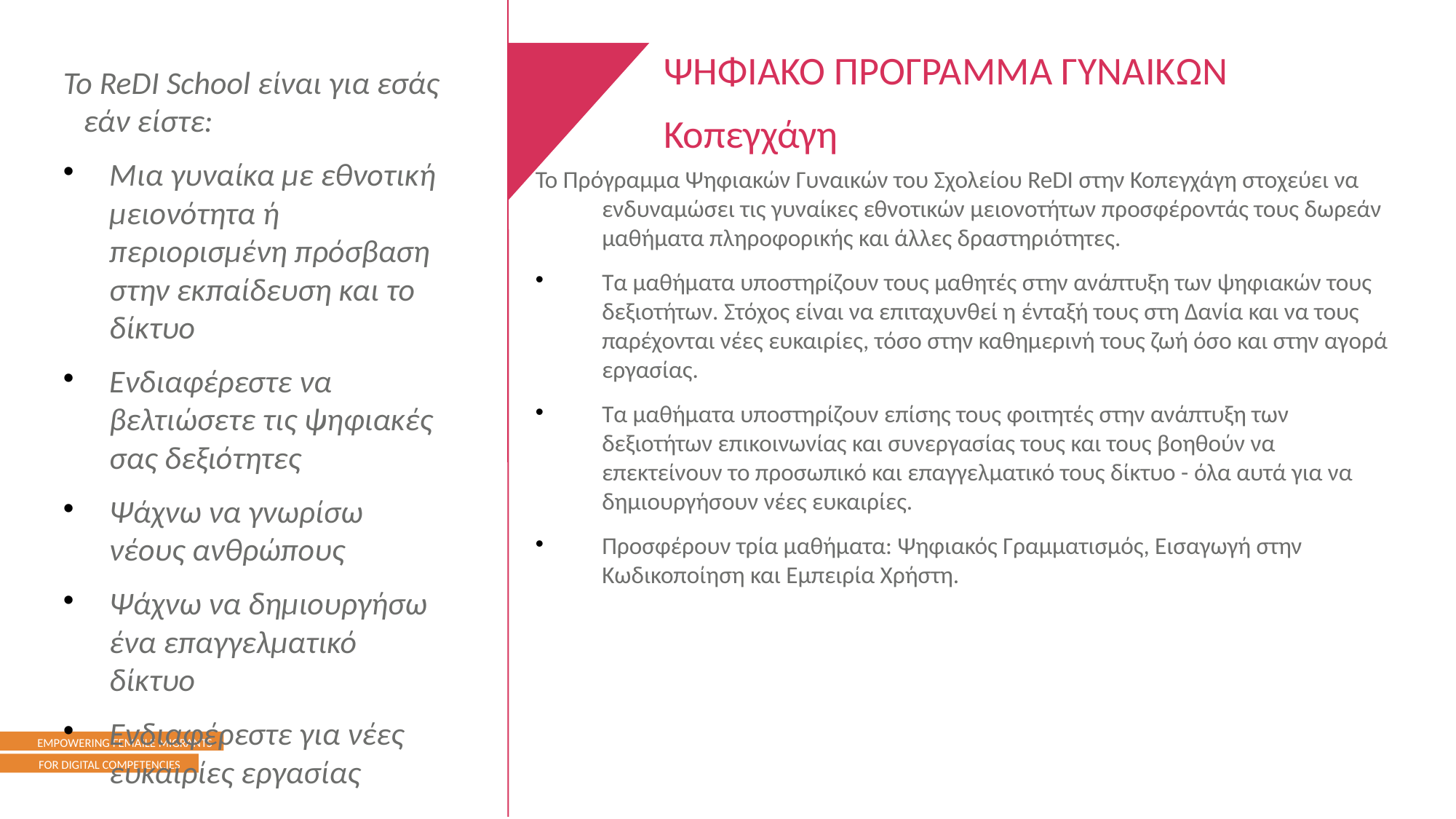

ΨΗΦΙΑΚΟ ΠΡΟΓΡΑΜΜΑ ΓΥΝΑΙΚΩΝ
Κοπεγχάγη
Το ReDI School είναι για εσάς εάν είστε:
Μια γυναίκα με εθνοτική μειονότητα ή περιορισμένη πρόσβαση στην εκπαίδευση και το δίκτυο
Ενδιαφέρεστε να βελτιώσετε τις ψηφιακές σας δεξιότητες
Ψάχνω να γνωρίσω νέους ανθρώπους
Ψάχνω να δημιουργήσω ένα επαγγελματικό δίκτυο
Ενδιαφέρεστε για νέες ευκαιρίες εργασίας
Το Πρόγραμμα Ψηφιακών Γυναικών του Σχολείου ReDI στην Κοπεγχάγη στοχεύει να ενδυναμώσει τις γυναίκες εθνοτικών μειονοτήτων προσφέροντάς τους δωρεάν μαθήματα πληροφορικής και άλλες δραστηριότητες.
Τα μαθήματα υποστηρίζουν τους μαθητές στην ανάπτυξη των ψηφιακών τους δεξιοτήτων. Στόχος είναι να επιταχυνθεί η ένταξή τους στη Δανία και να τους παρέχονται νέες ευκαιρίες, τόσο στην καθημερινή τους ζωή όσο και στην αγορά εργασίας.
Τα μαθήματα υποστηρίζουν επίσης τους φοιτητές στην ανάπτυξη των δεξιοτήτων επικοινωνίας και συνεργασίας τους και τους βοηθούν να επεκτείνουν το προσωπικό και επαγγελματικό τους δίκτυο - όλα αυτά για να δημιουργήσουν νέες ευκαιρίες.
Προσφέρουν τρία μαθήματα: Ψηφιακός Γραμματισμός, Εισαγωγή στην Κωδικοποίηση και Εμπειρία Χρήστη.